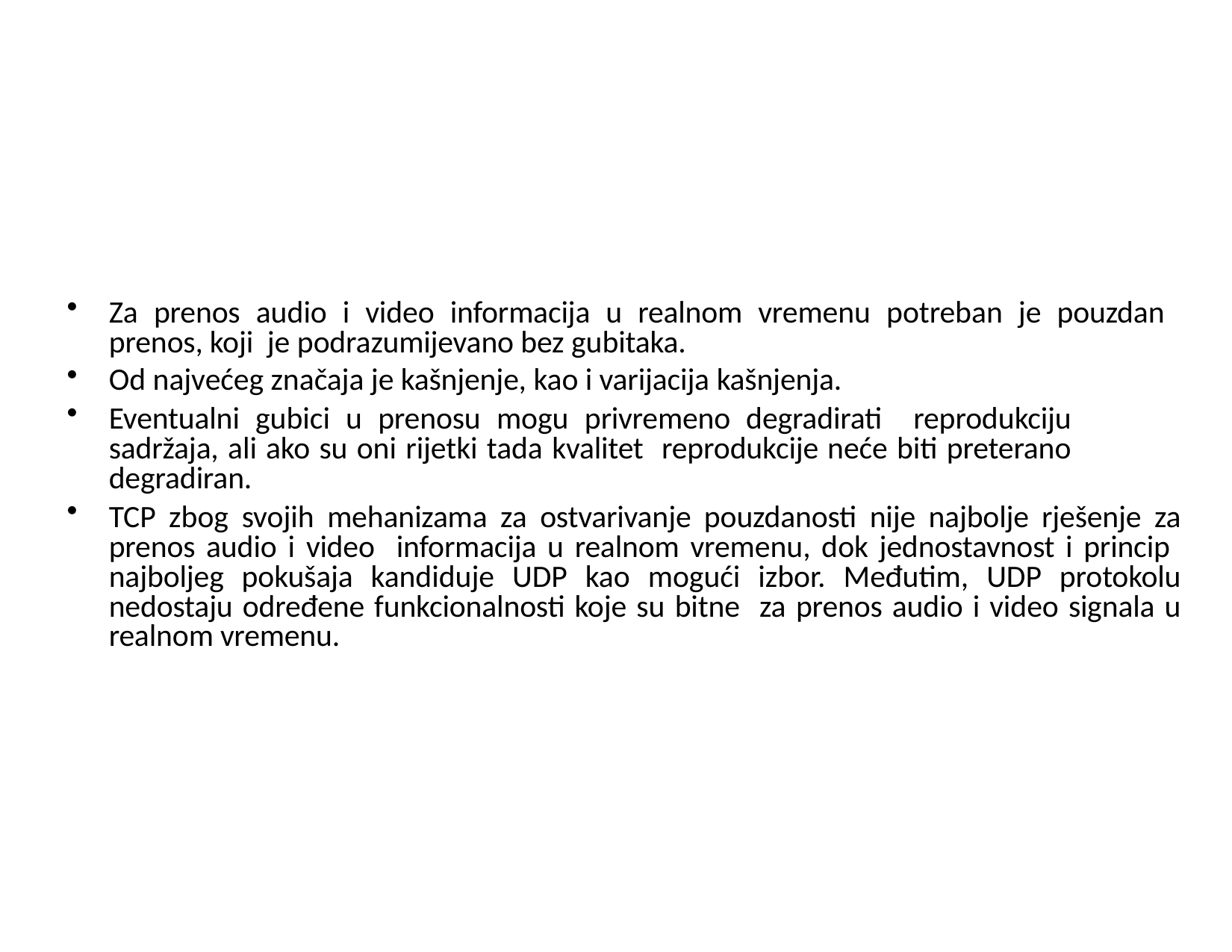

Za prenos audio i video informacija u realnom vremenu potreban je pouzdan prenos, koji  je podrazumijevano bez gubitaka.
Od najvećeg značaja je kašnjenje, kao i varijacija kašnjenja.
Eventualni gubici u prenosu mogu privremeno degradirati  reprodukciju sadržaja, ali ako su oni rijetki tada kvalitet  reprodukcije neće biti preterano degradiran.
TCP zbog svojih mehanizama za ostvarivanje pouzdanosti nije najbolje rješenje za prenos audio i video  informacija u realnom vremenu, dok jednostavnost i princip  najboljeg pokušaja kandiduje UDP kao mogući izbor. Međutim, UDP protokolu nedostaju određene funkcionalnosti koje su bitne  za prenos audio i video signala u realnom vremenu.